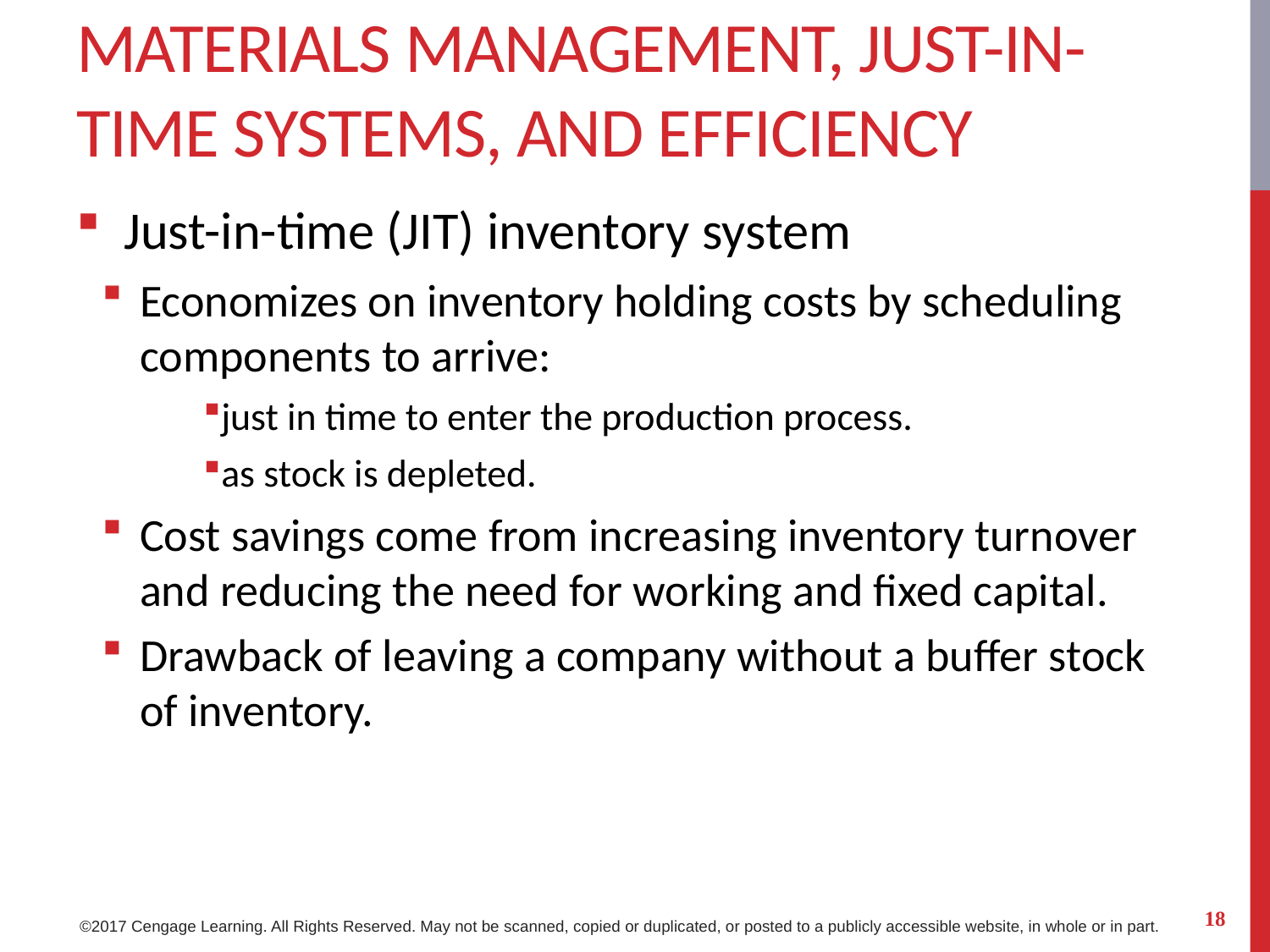

# MATERIALS MANAGEMENT, JUST-IN-TIME systems, AND EFFICIENCY
Just-in-time (JIT) inventory system
Economizes on inventory holding costs by scheduling components to arrive:
just in time to enter the production process.
as stock is depleted.
Cost savings come from increasing inventory turnover and reducing the need for working and fixed capital.
Drawback of leaving a company without a buffer stock of inventory.

18